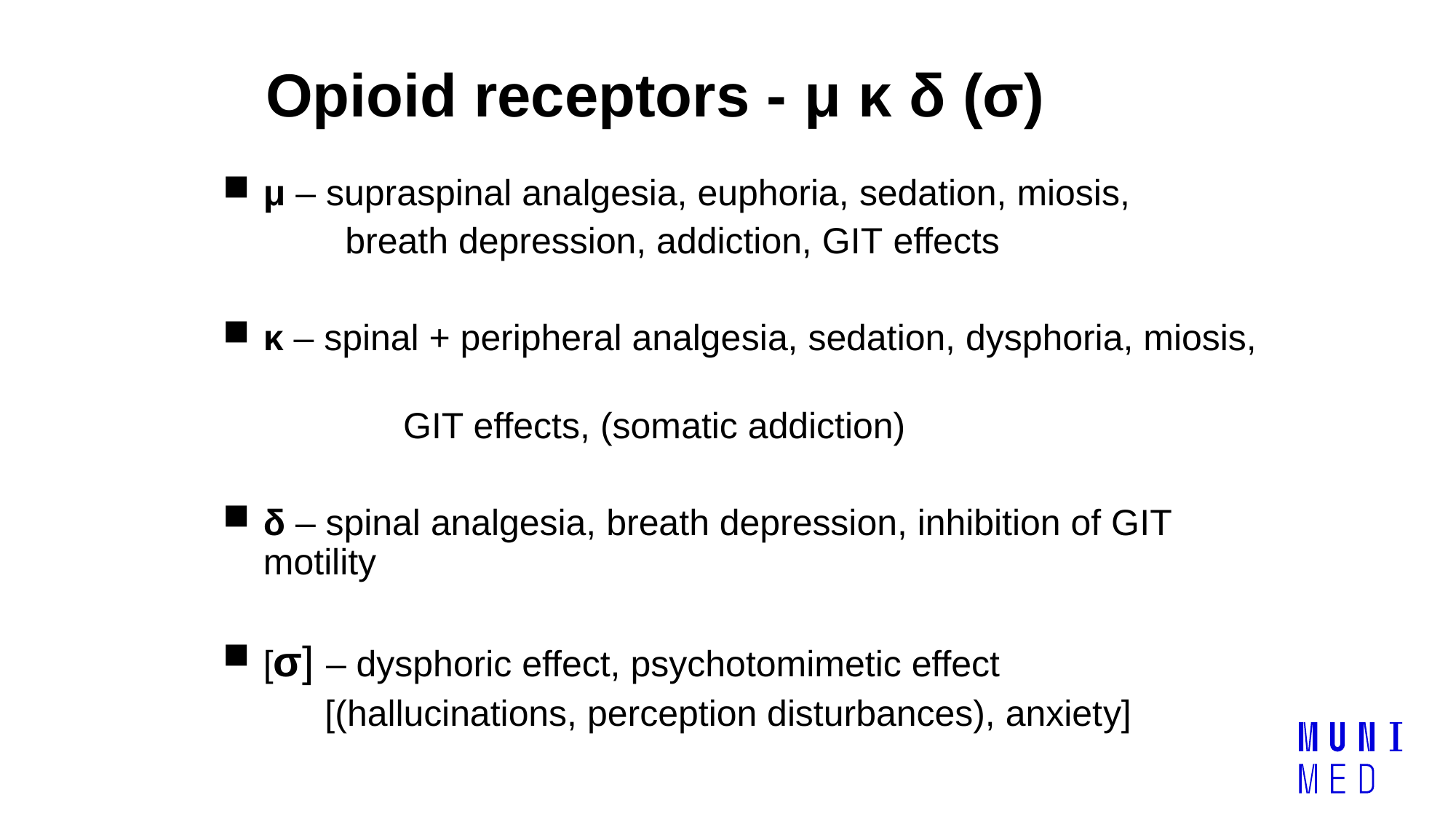

Opioid receptors - μ κ δ (σ)

μ – supraspinal analgesia, euphoria, sedation, miosis,
            breath depression, addiction, GIT effects

κ – spinal + peripheral analgesia, sedation, dysphoria, miosis,
        	   GIT effects, (somatic addiction)

δ – spinal analgesia, breath depression, inhibition of GIT motility

[σ] – dysphoric effect, psychotomimetic effect
          [(hallucinations, perception disturbances), anxiety]